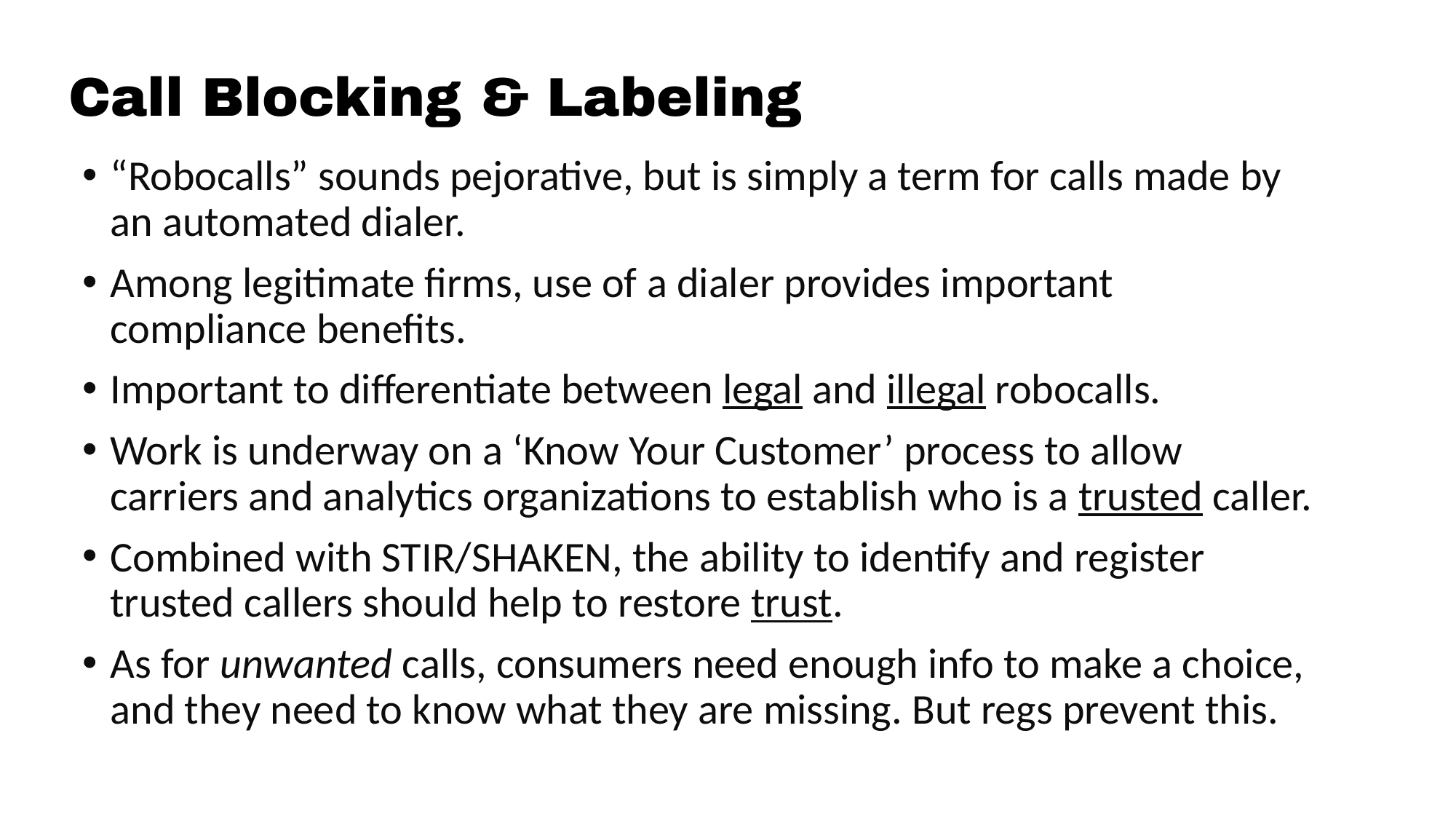

# Call Blocking & Labeling
“Robocalls” sounds pejorative, but is simply a term for calls made by an automated dialer.
Among legitimate firms, use of a dialer provides important compliance benefits.
Important to differentiate between legal and illegal robocalls.
Work is underway on a ‘Know Your Customer’ process to allow carriers and analytics organizations to establish who is a trusted caller.
Combined with STIR/SHAKEN, the ability to identify and register trusted callers should help to restore trust.
As for unwanted calls, consumers need enough info to make a choice, and they need to know what they are missing. But regs prevent this.